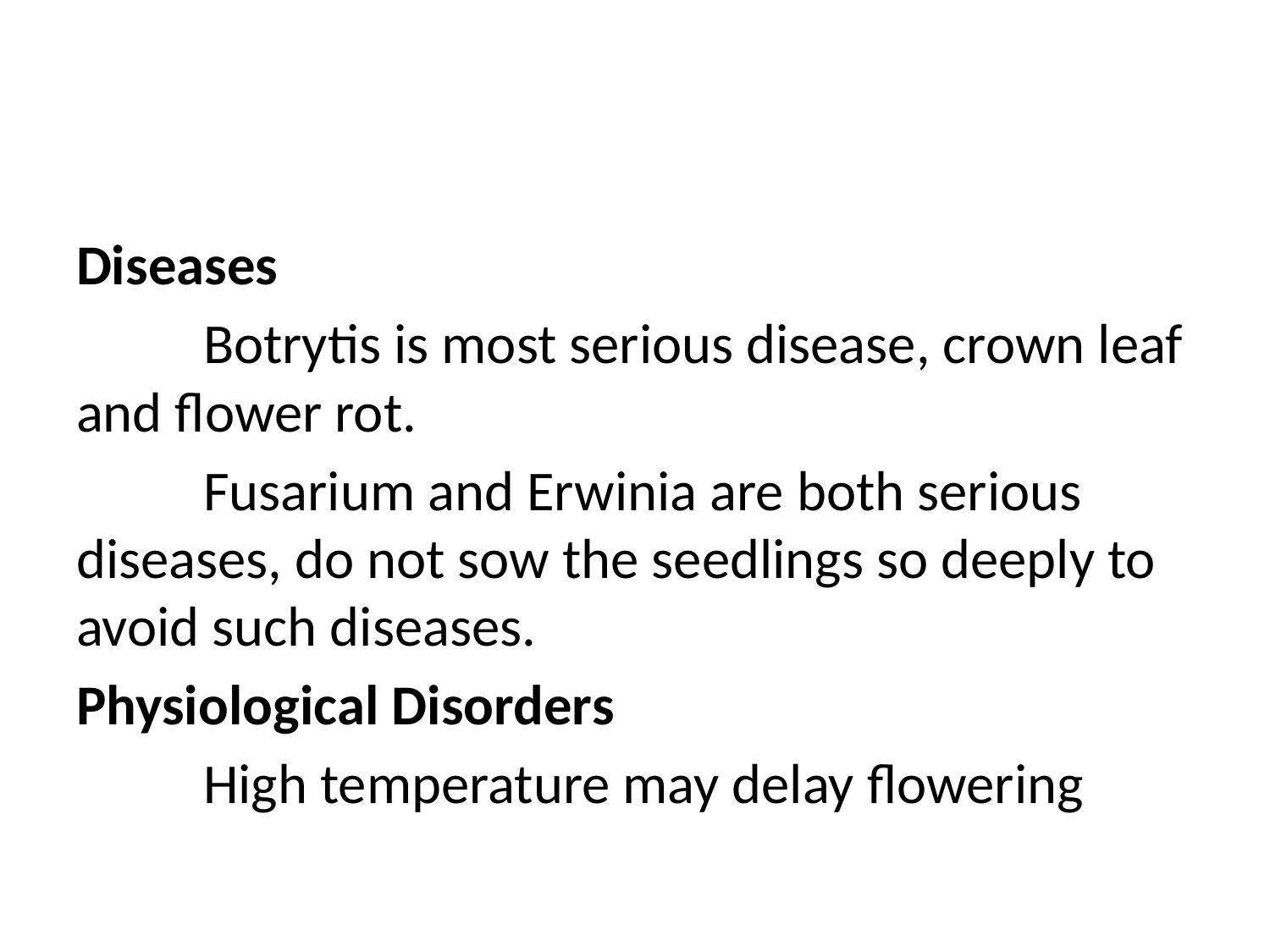

#
Diseases
	Botrytis is most serious disease, crown leaf and flower rot.
	Fusarium and Erwinia are both serious diseases, do not sow the seedlings so deeply to avoid such diseases.
Physiological Disorders
	High temperature may delay flowering